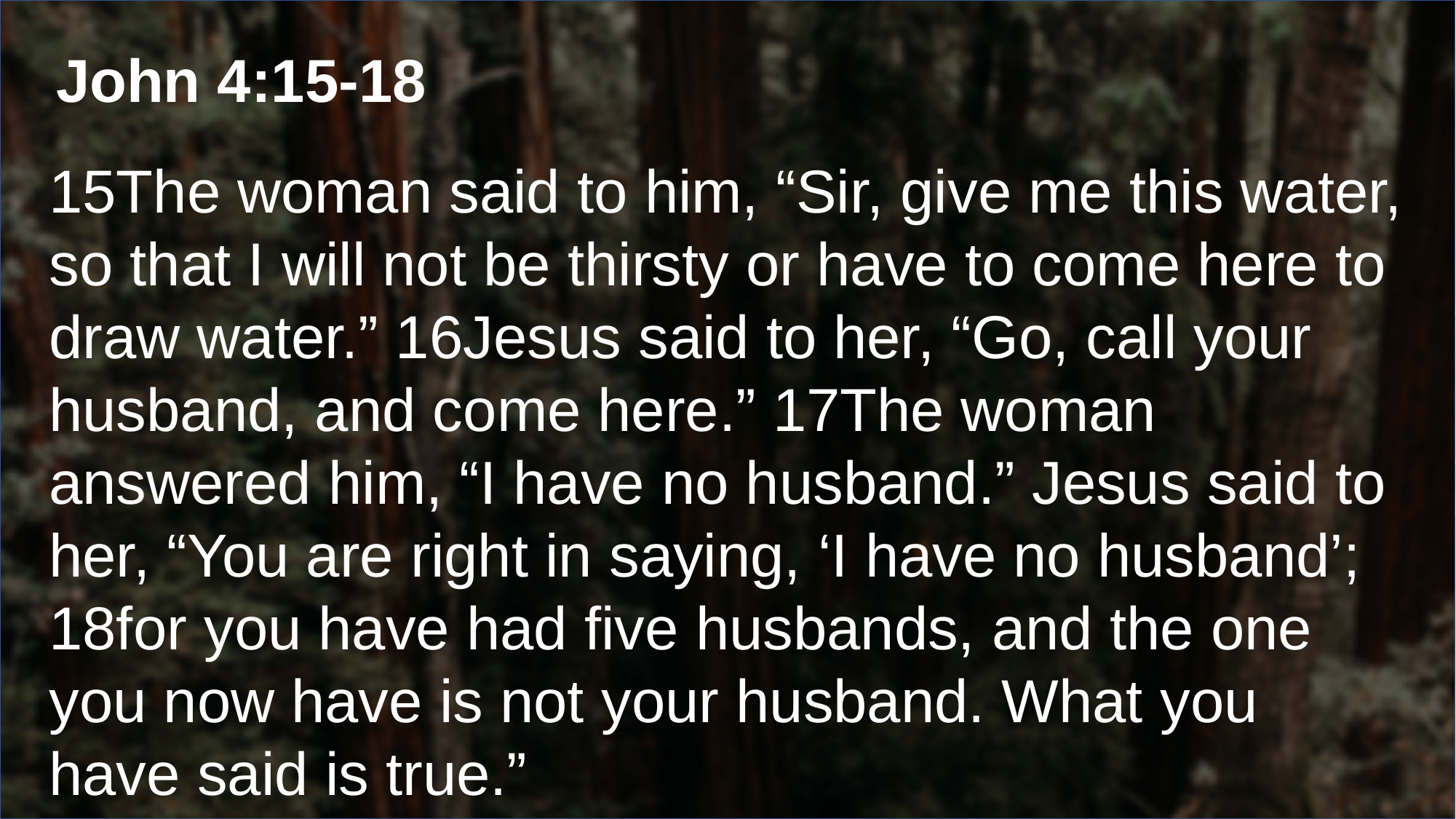

John 4:15-18
15The woman said to him, “Sir, give me this water, so that I will not be thirsty or have to come here to draw water.” 16Jesus said to her, “Go, call your husband, and come here.” 17The woman answered him, “I have no husband.” Jesus said to her, “You are right in saying, ‘I have no husband’; 18for you have had five husbands, and the one you now have is not your husband. What you have said is true.”